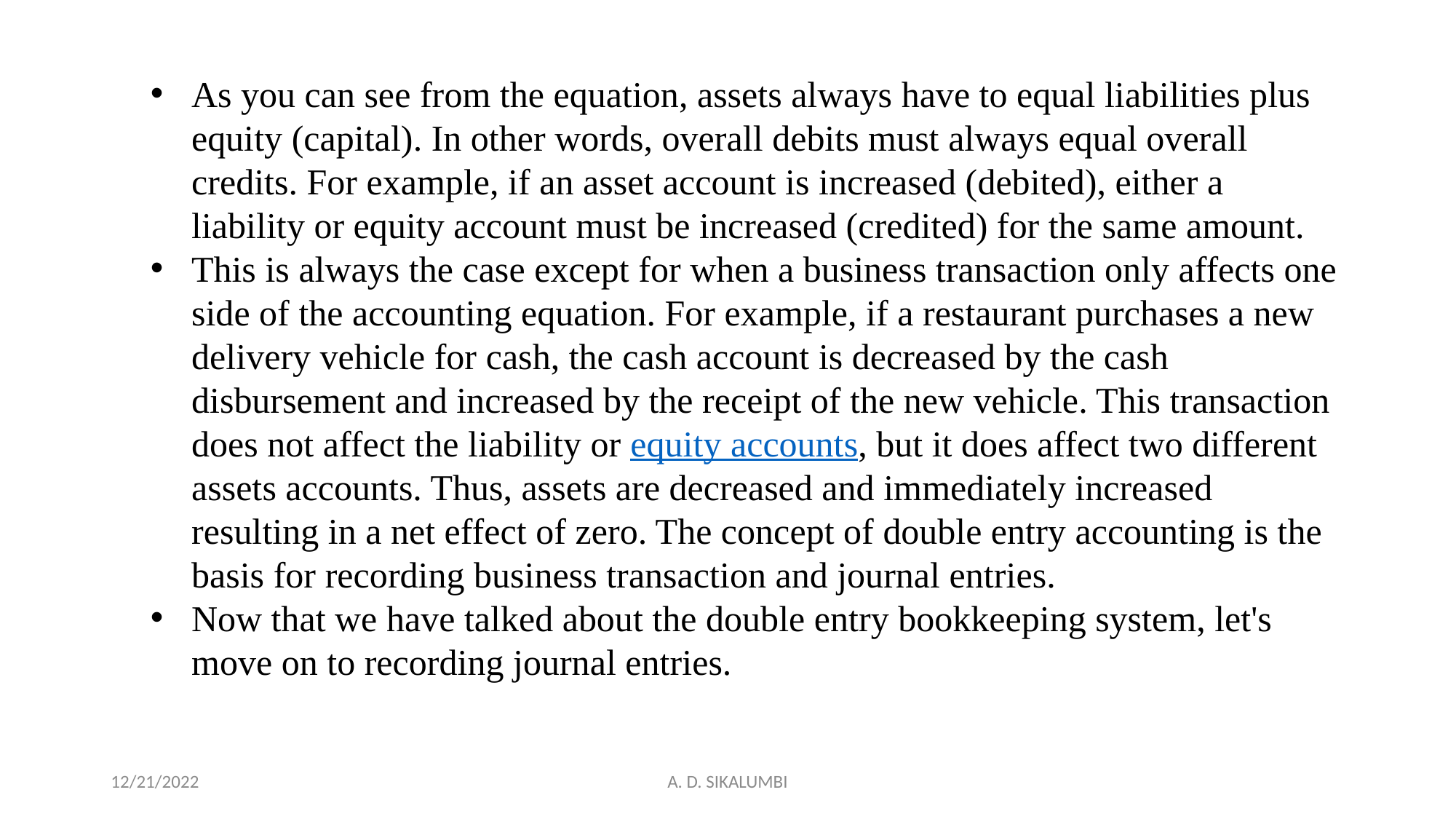

As you can see from the equation, assets always have to equal liabilities plus equity (capital). In other words, overall debits must always equal overall credits. For example, if an asset account is increased (debited), either a liability or equity account must be increased (credited) for the same amount.
This is always the case except for when a business transaction only affects one side of the accounting equation. For example, if a restaurant purchases a new delivery vehicle for cash, the cash account is decreased by the cash disbursement and increased by the receipt of the new vehicle. This transaction does not affect the liability or equity accounts, but it does affect two different assets accounts. Thus, assets are decreased and immediately increased resulting in a net effect of zero. The concept of double entry accounting is the basis for recording business transaction and journal entries.
Now that we have talked about the double entry bookkeeping system, let's move on to recording journal entries.
12/21/2022
A. D. SIKALUMBI